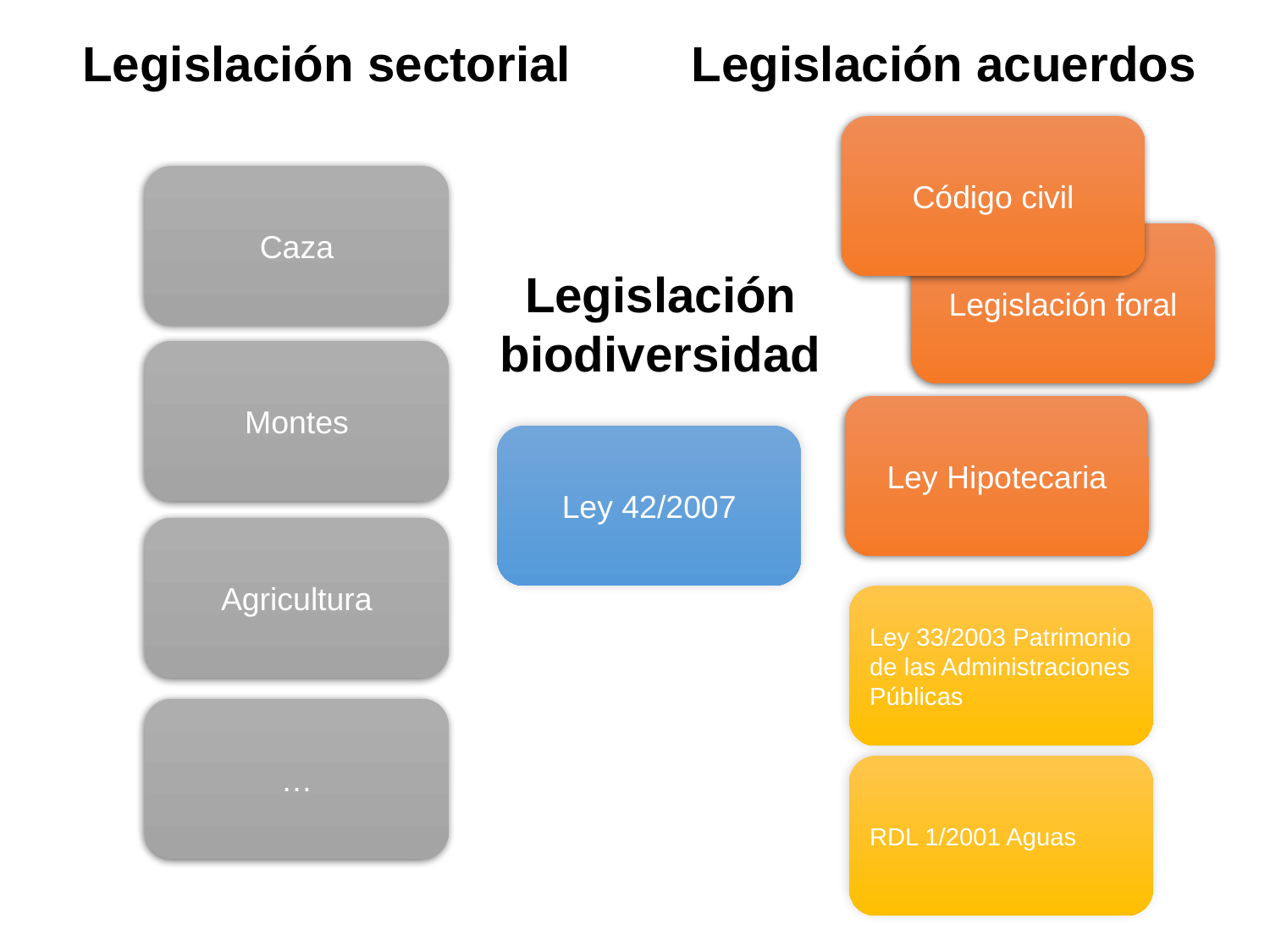

Legislación sectorial
Legislación acuerdos
Código civil
Caza
Legislación foral
Legislación biodiversidad
Montes
Ley Hipotecaria
Ley 42/2007
Agricultura
Ley 33/2003 Patrimonio de las Administraciones Públicas
…
RDL 1/2001 Aguas